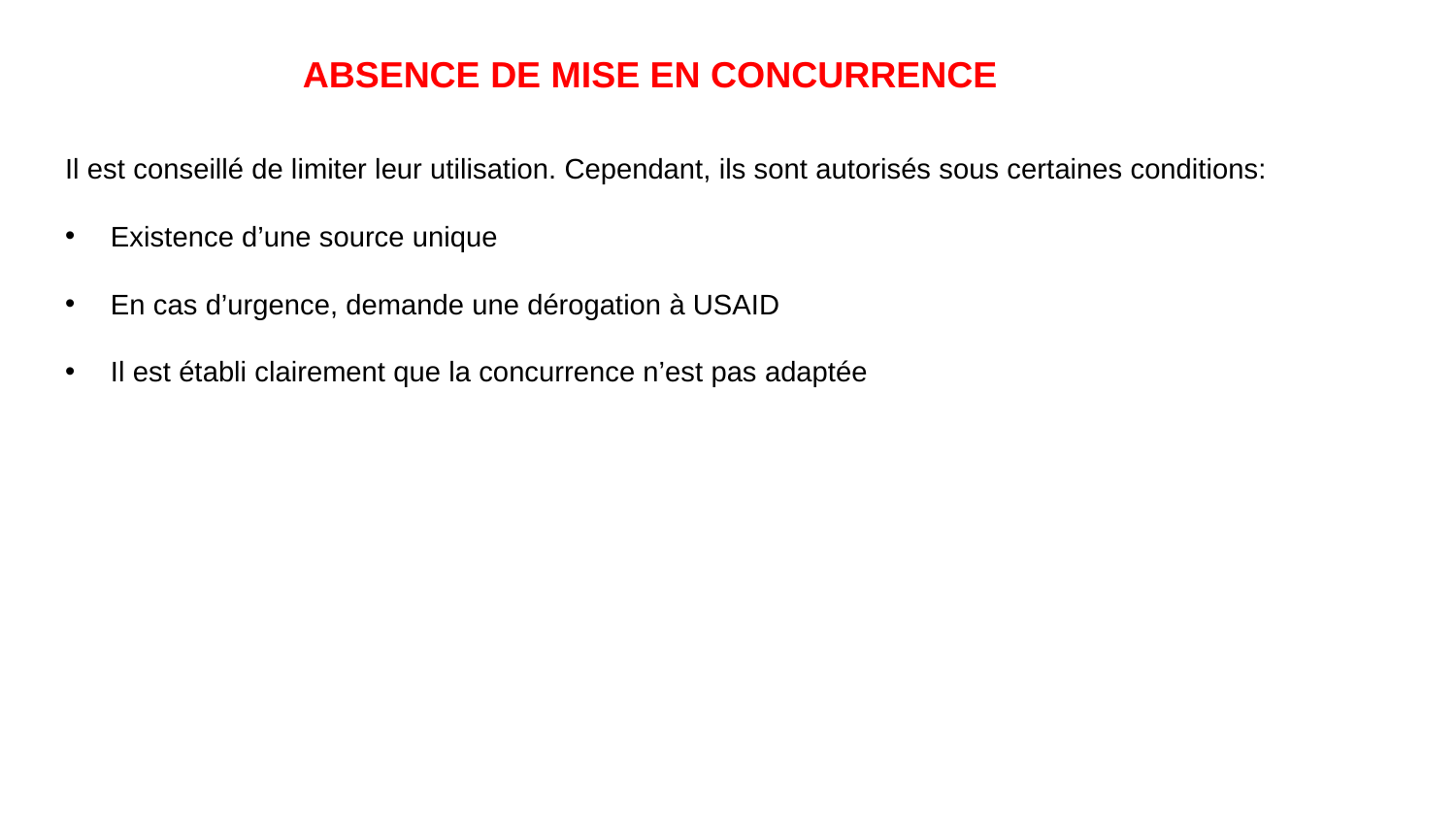

ABSENCE DE MISE EN CONCURRENCE
Il est conseillé de limiter leur utilisation. Cependant, ils sont autorisés sous certaines conditions:
Existence d’une source unique
En cas d’urgence, demande une dérogation à USAID
Il est établi clairement que la concurrence n’est pas adaptée